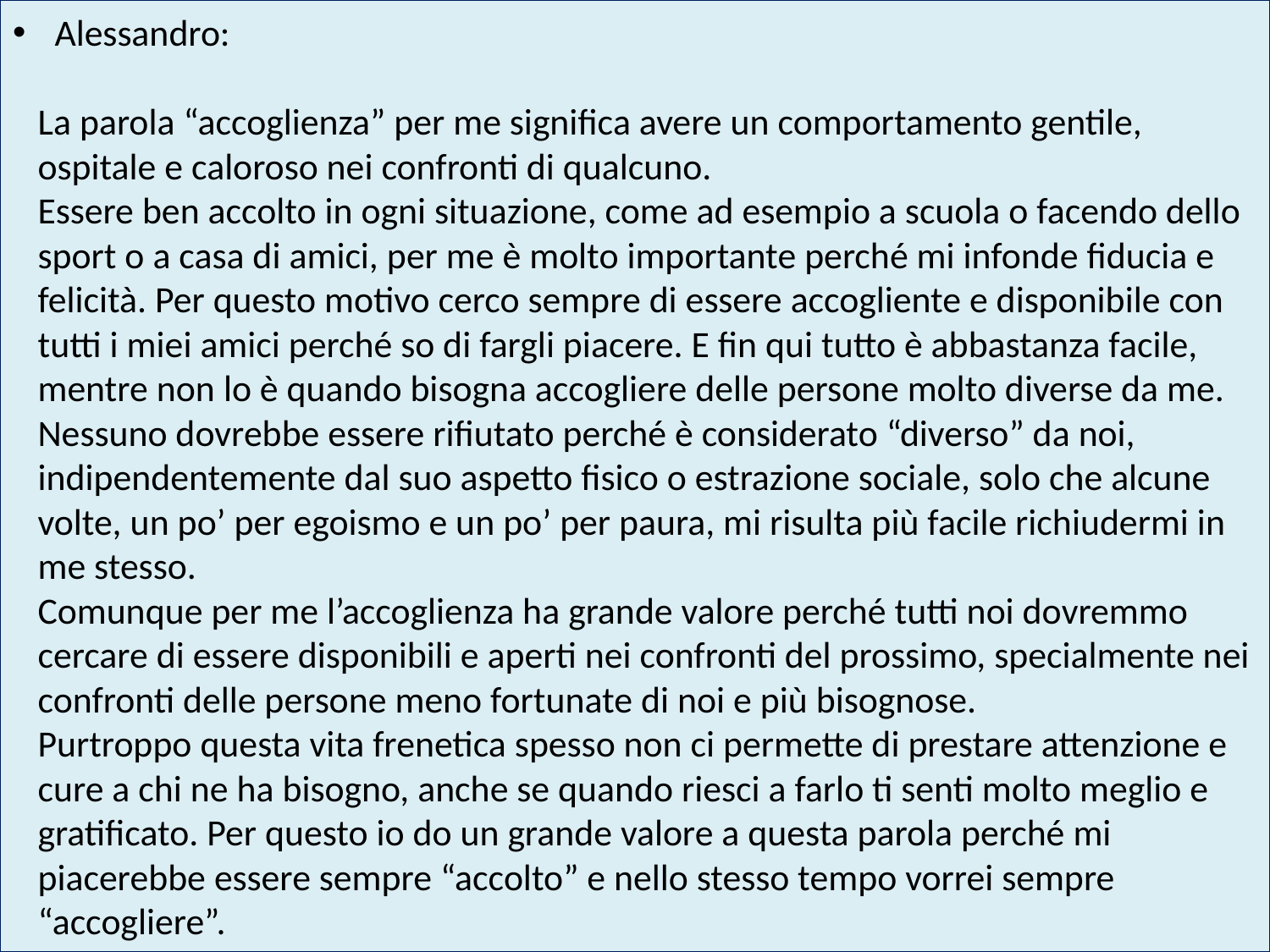

# Alessandro: La parola “accoglienza” per me significa avere un comportamento gentile, ospitale e caloroso nei confronti di qualcuno. Essere ben accolto in ogni situazione, come ad esempio a scuola o facendo dello sport o a casa di amici, per me è molto importante perché mi infonde fiducia e felicità. Per questo motivo cerco sempre di essere accogliente e disponibile con tutti i miei amici perché so di fargli piacere. E fin qui tutto è abbastanza facile, mentre non lo è quando bisogna accogliere delle persone molto diverse da me. Nessuno dovrebbe essere rifiutato perché è considerato “diverso” da noi, indipendentemente dal suo aspetto fisico o estrazione sociale, solo che alcune volte, un po’ per egoismo e un po’ per paura, mi risulta più facile richiudermi in me stesso. Comunque per me l’accoglienza ha grande valore perché tutti noi dovremmo cercare di essere disponibili e aperti nei confronti del prossimo, specialmente nei confronti delle persone meno fortunate di noi e più bisognose. Purtroppo questa vita frenetica spesso non ci permette di prestare attenzione e cure a chi ne ha bisogno, anche se quando riesci a farlo ti senti molto meglio e gratificato. Per questo io do un grande valore a questa parola perché mi piacerebbe essere sempre “accolto” e nello stesso tempo vorrei sempre “accogliere”.